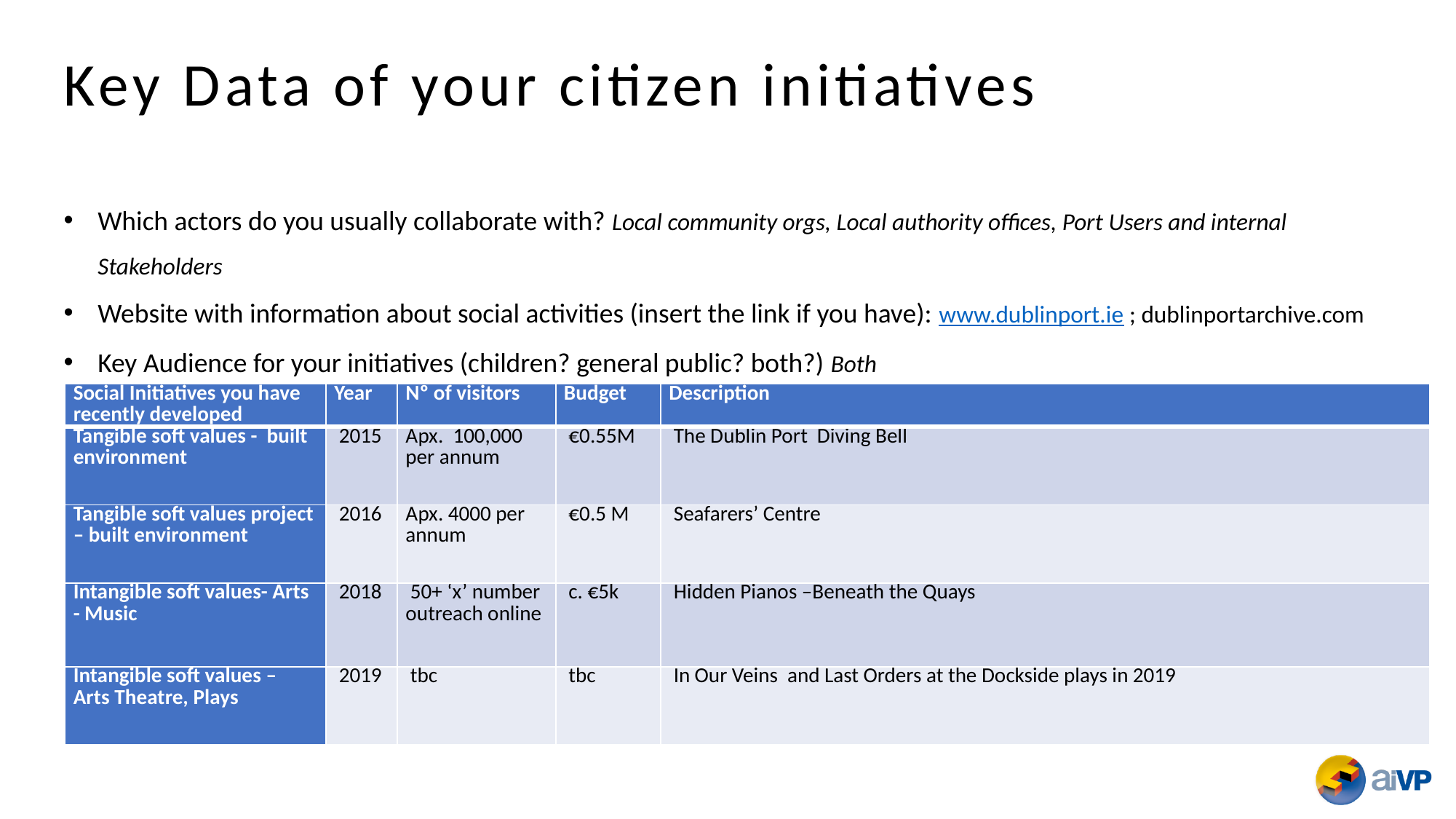

Key Data of your citizen initiatives
Which actors do you usually collaborate with? Local community orgs, Local authority offices, Port Users and internal Stakeholders
Website with information about social activities (insert the link if you have): www.dublinport.ie ; dublinportarchive.com
Key Audience for your initiatives (children? general public? both?) Both

| Social Initiatives you have recently developed | Year | Nº of visitors | Budget | Description |
| --- | --- | --- | --- | --- |
| Tangible soft values - built environment | 2015 | Apx.  100,000 per annum | €0.55M | The Dublin Port Diving Bell |
| Tangible soft values project – built environment | 2016 | Apx. 4000 per annum | €0.5 M | Seafarers’ Centre |
| Intangible soft values- Arts - Music | 2018 | 50+ ‘x’ number outreach online | c. €5k | Hidden Pianos –Beneath the Quays |
| Intangible soft values – Arts Theatre, Plays | 2019 | tbc | tbc | In Our Veins and Last Orders at the Dockside plays in 2019 |